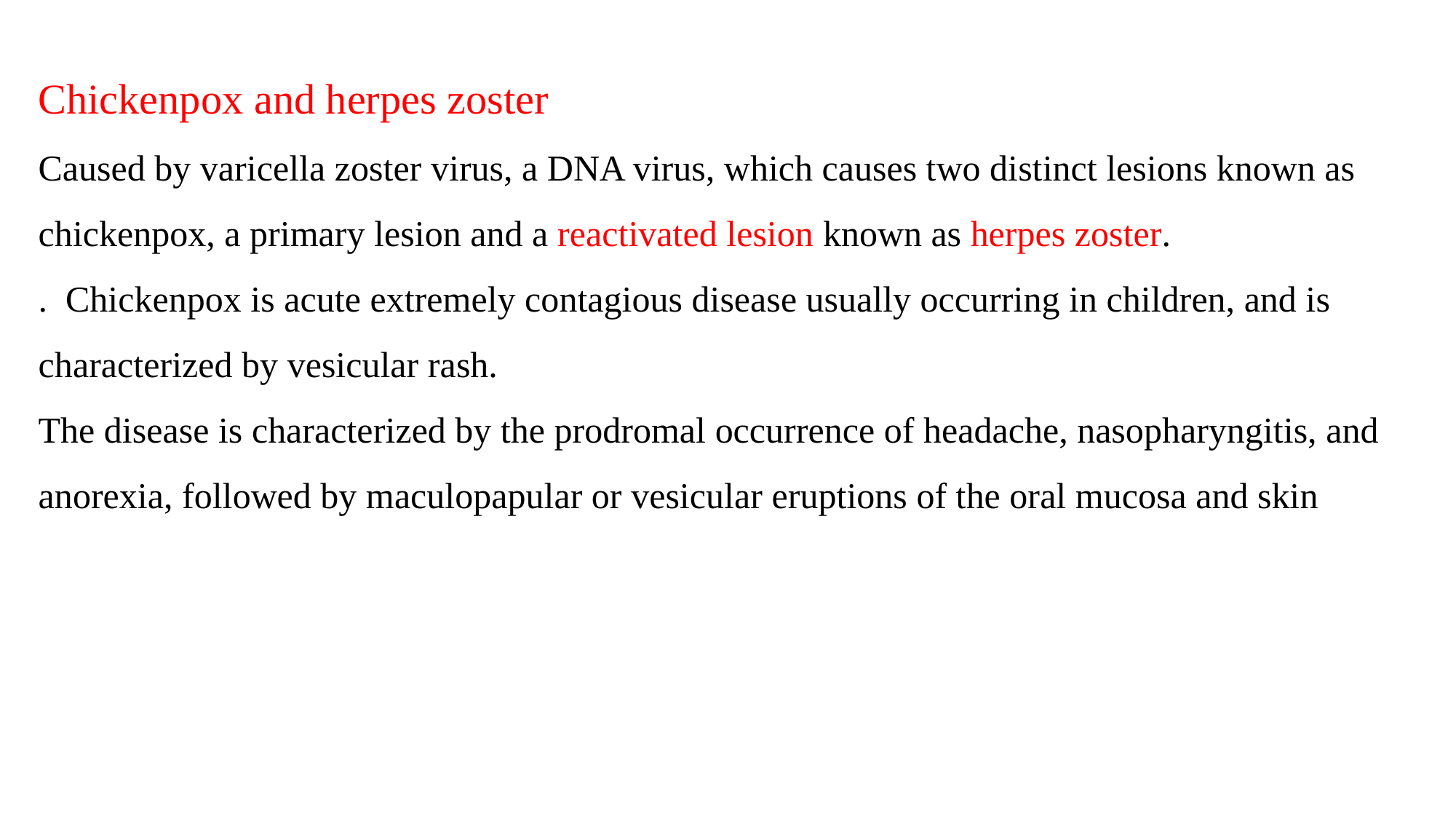

Chickenpox and herpes zoster
Caused by varicella zoster virus, a DNA virus, which causes two distinct lesions known as chickenpox, a primary lesion and a reactivated lesion known as herpes zoster.
.  Chickenpox is acute extremely contagious disease usually occurring in children, and is characterized by vesicular rash.
The disease is characterized by the prodromal occurrence of headache, nasopharyngitis, and anorexia, followed by maculopapular or vesicular eruptions of the oral mucosa and skin